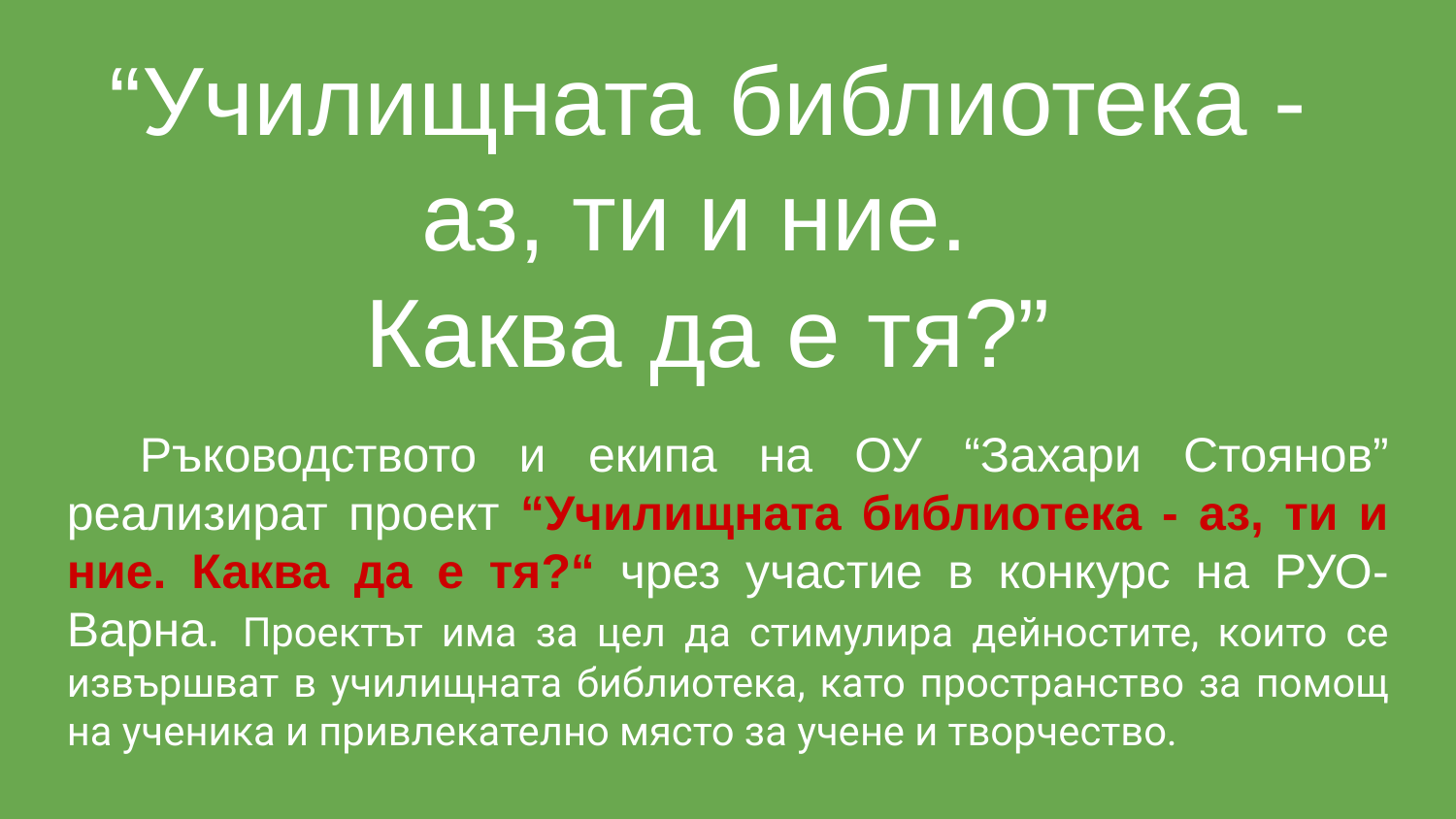

# “Училищната библиотека - аз, ти и ние.
Каква да е тя?”
Ръководството и екипа на ОУ “Захари Стоянов” реализират проект “Училищната библиотека - аз, ти и ние. Каква да е тя?“ чрез участие в конкурс на РУО-Варна. Проектът има за цел да стимулира дейностите, които се извършват в училищната библиотека, като пространство за помощ на ученика и привлекателно място за учене и творчество.